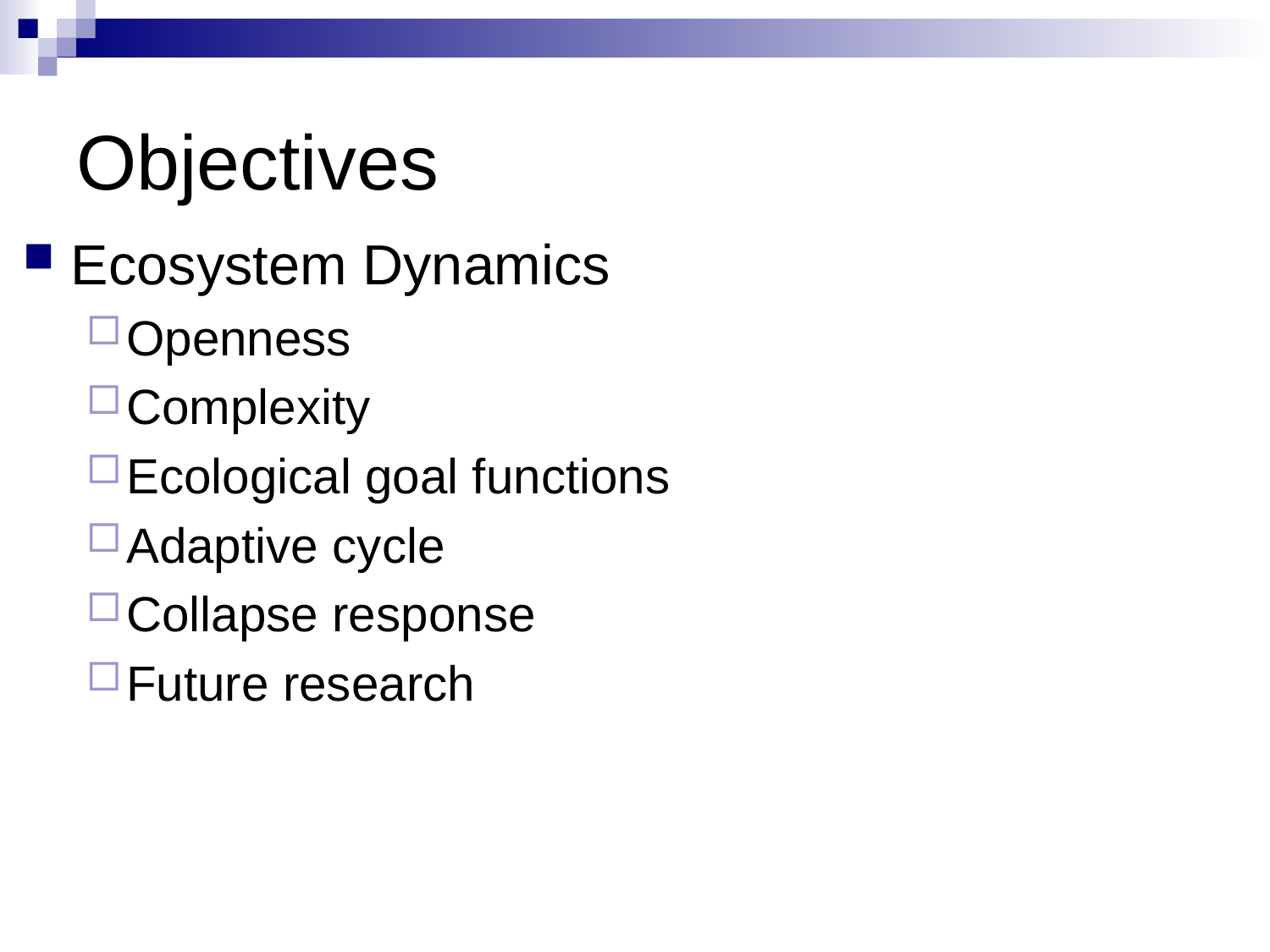

# Objectives
Ecosystem Dynamics
Openness
Complexity
Ecological goal functions
Adaptive cycle
Collapse response
Future research